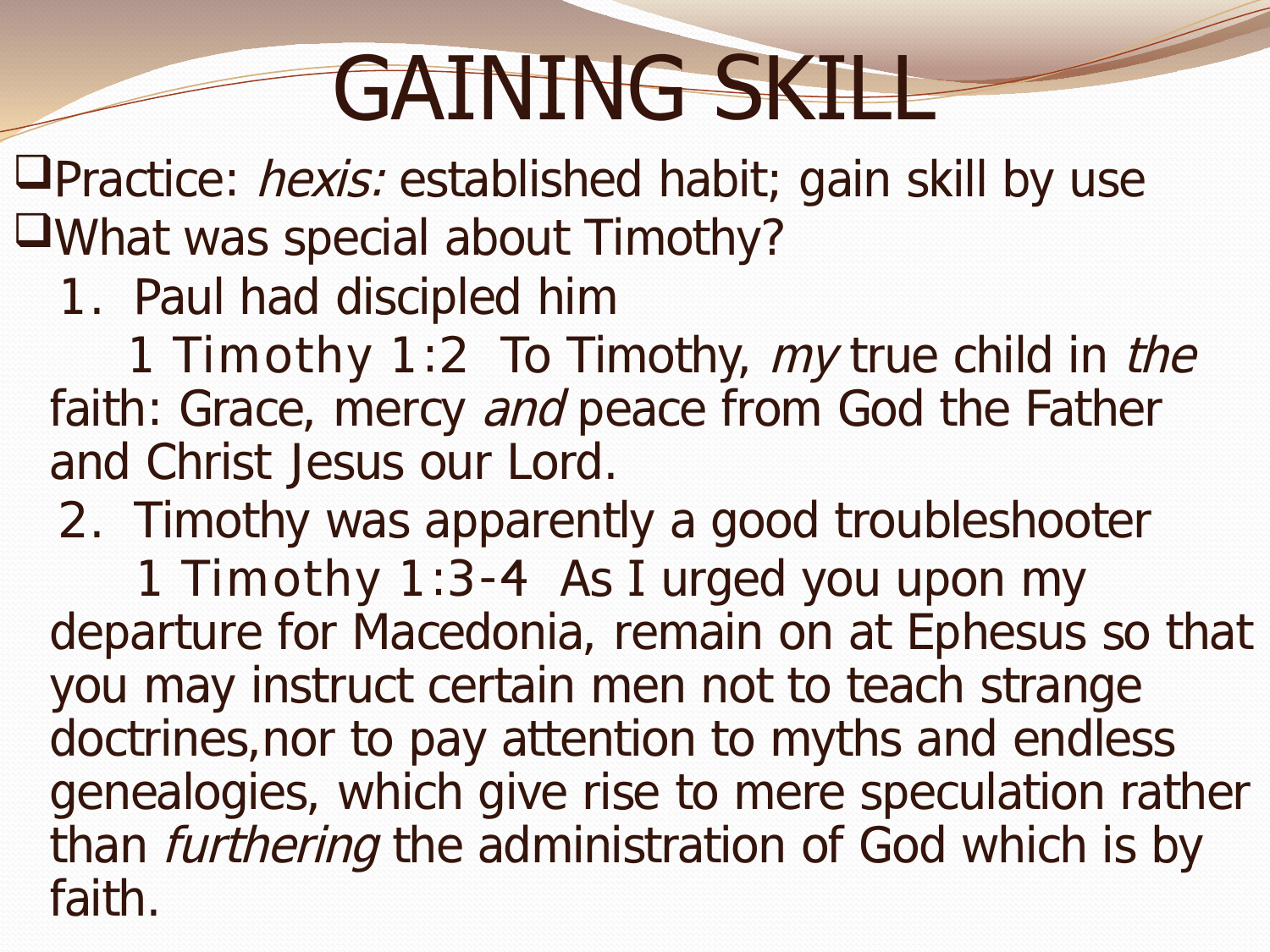

# GAINING SKILL
Practice: hexis: established habit; gain skill by use
What was special about Timothy?
   1.  Paul had discipled him
        1 Timothy 1:2  To Timothy, my true child in the faith: Grace, mercy and peace from God the Father and Christ Jesus our Lord.
   2.  Timothy was apparently a good troubleshooter
        1 Timothy 1:3-4  As I urged you upon my departure for Macedonia, remain on at Ephesus so that you may instruct certain men not to teach strange doctrines,nor to pay attention to myths and endless genealogies, which give rise to mere speculation rather than furthering the administration of God which is by faith.